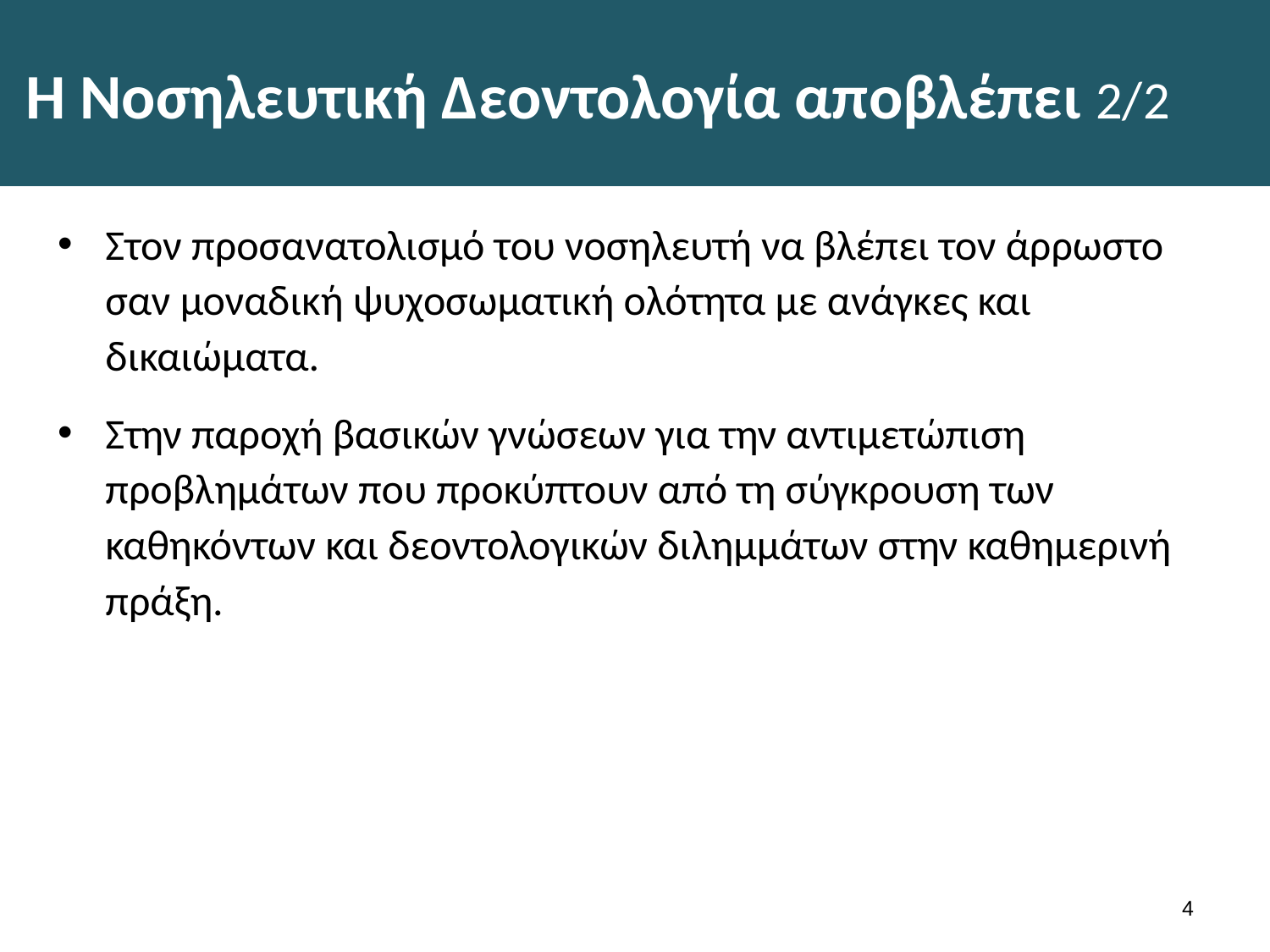

# Η Νοσηλευτική Δεοντολογία αποβλέπει 2/2
Στον προσανατολισμό του νοσηλευτή να βλέπει τον άρρωστο σαν μοναδική ψυχοσωματική ολότητα με ανάγκες και δικαιώματα.
Στην παροχή βασικών γνώσεων για την αντιμετώπιση προβλημάτων που προκύπτουν από τη σύγκρουση των καθηκόντων και δεοντολογικών διλημμάτων στην καθημερινή πράξη.

4